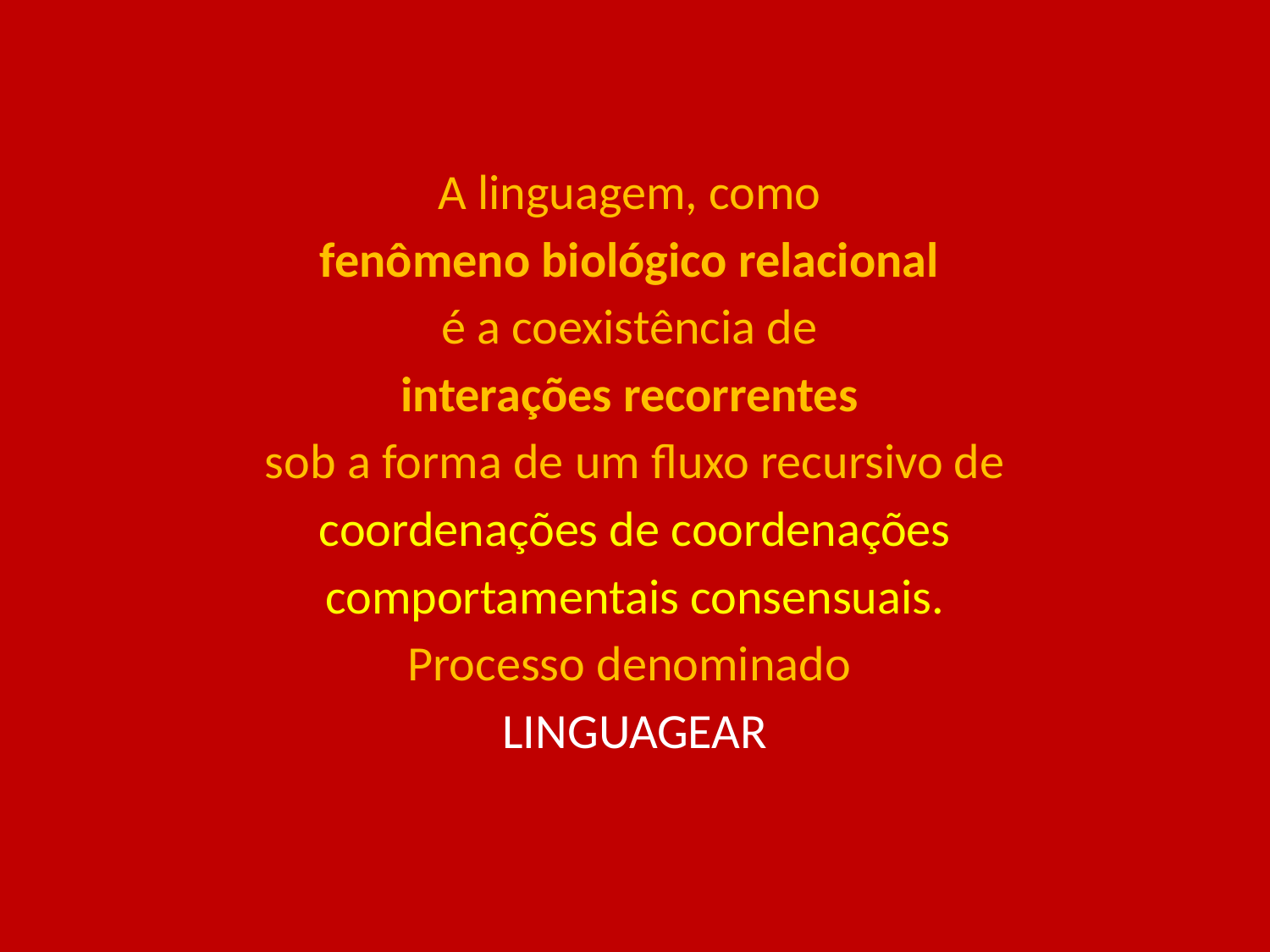

# A linguagem, como fenômeno biológico relacional é a coexistência de interações recorrentes sob a forma de um fluxo recursivo de coordenações de coordenações comportamentais consensuais. Processo denominado LINGUAGEAR